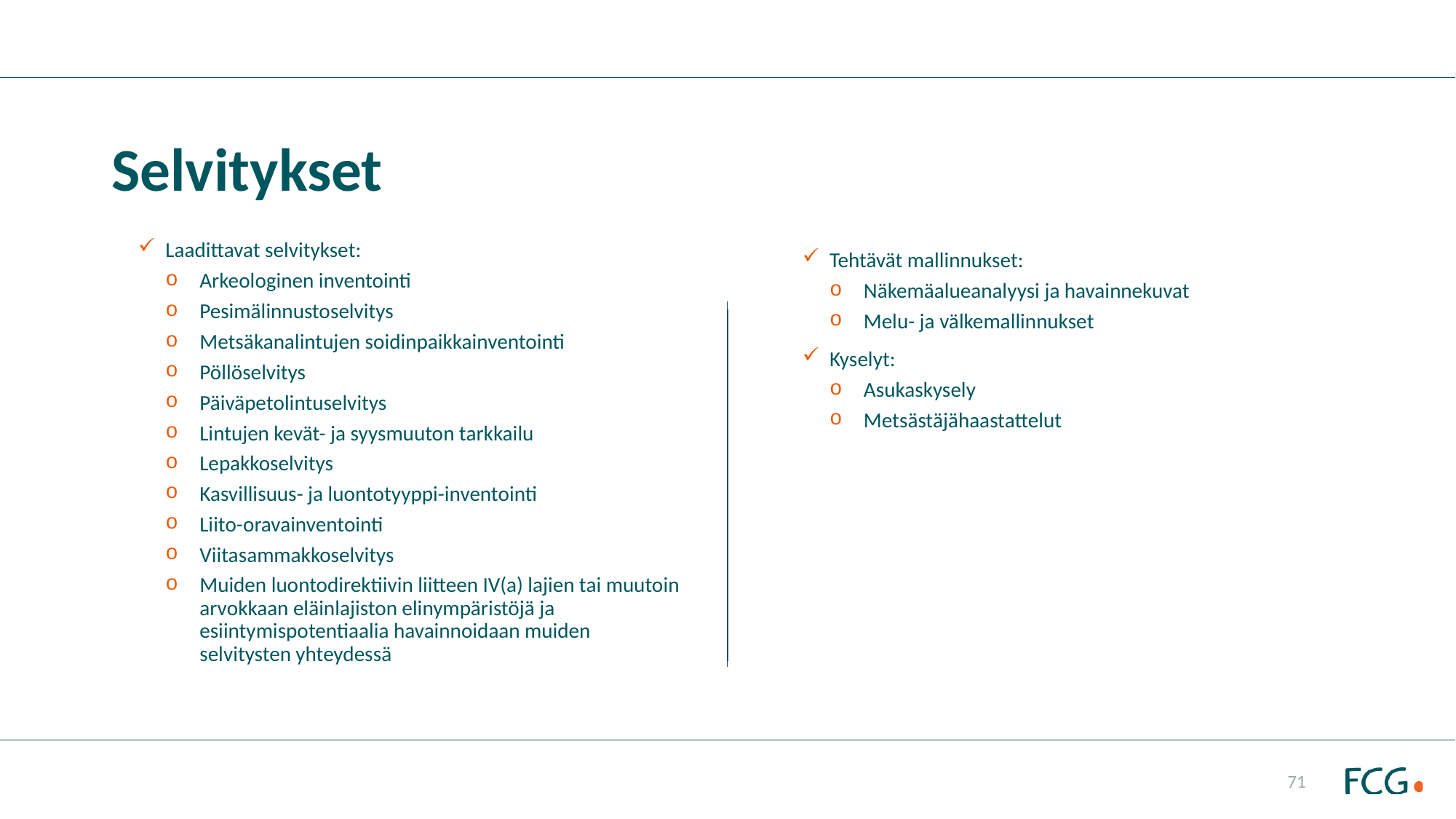

Esityksen nimi ja päivämäärä
# Selvitykset
Laadittavat selvitykset:
Arkeologinen inventointi
Pesimälinnustoselvitys
Metsäkanalintujen soidinpaikkainventointi
Pöllöselvitys
Päiväpetolintuselvitys
Lintujen kevät- ja syysmuuton tarkkailu
Lepakkoselvitys
Kasvillisuus- ja luontotyyppi-inventointi
Liito-oravainventointi
Viitasammakkoselvitys
Muiden luontodirektiivin liitteen IV(a) lajien tai muutoin arvokkaan eläinlajiston elinympäristöjä ja esiintymispotentiaalia havainnoidaan muiden selvitysten yhteydessä

Tehtävät mallinnukset:
Näkemäalueanalyysi ja havainnekuvat
Melu- ja välkemallinnukset
Kyselyt:
Asukaskysely
Metsästäjähaastattelut

71